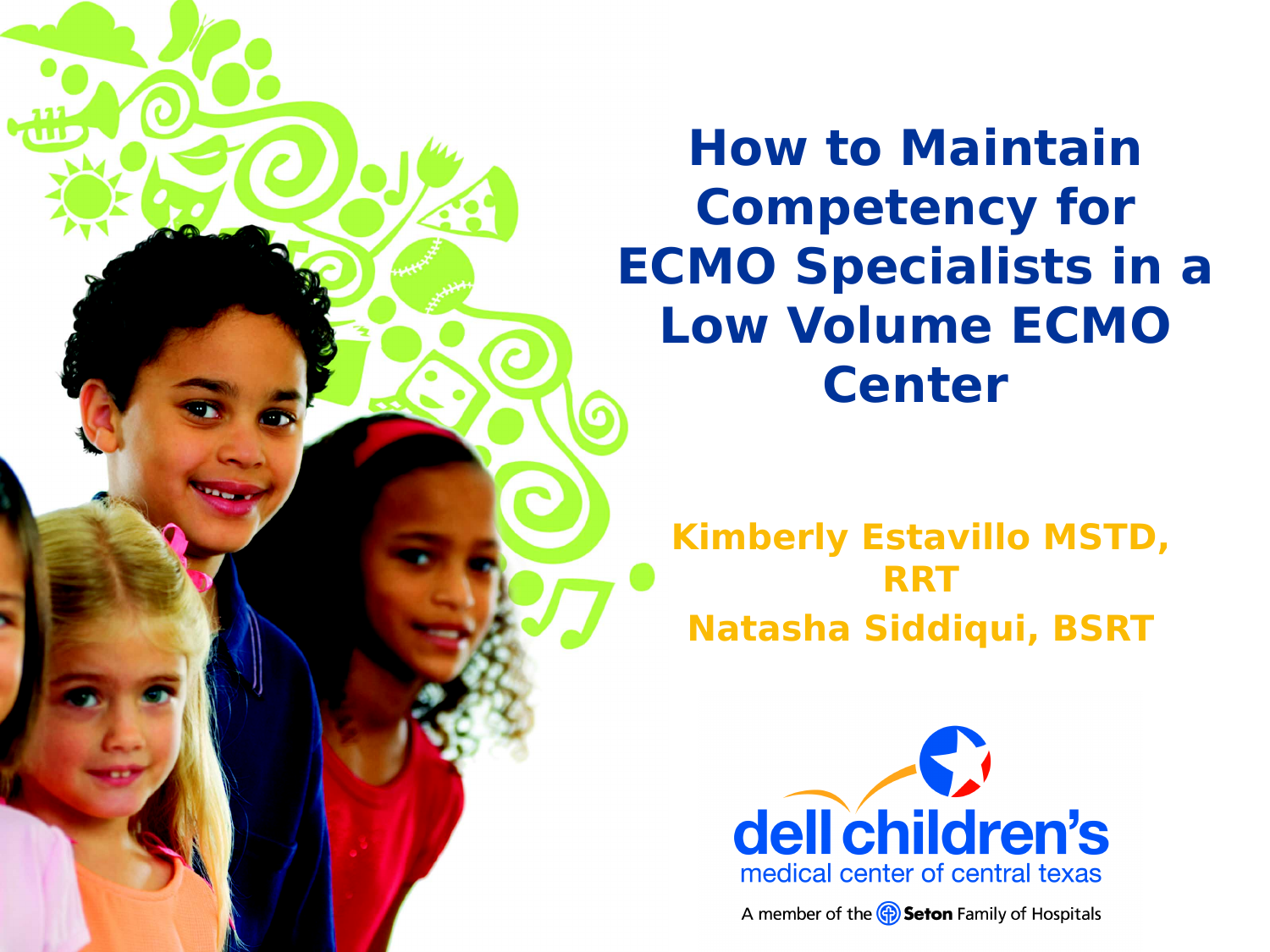

# How to Maintain Competency for ECMO Specialists in a Low Volume ECMO Center
Kimberly Estavillo MSTD, RRT
Natasha Siddiqui, BSRT